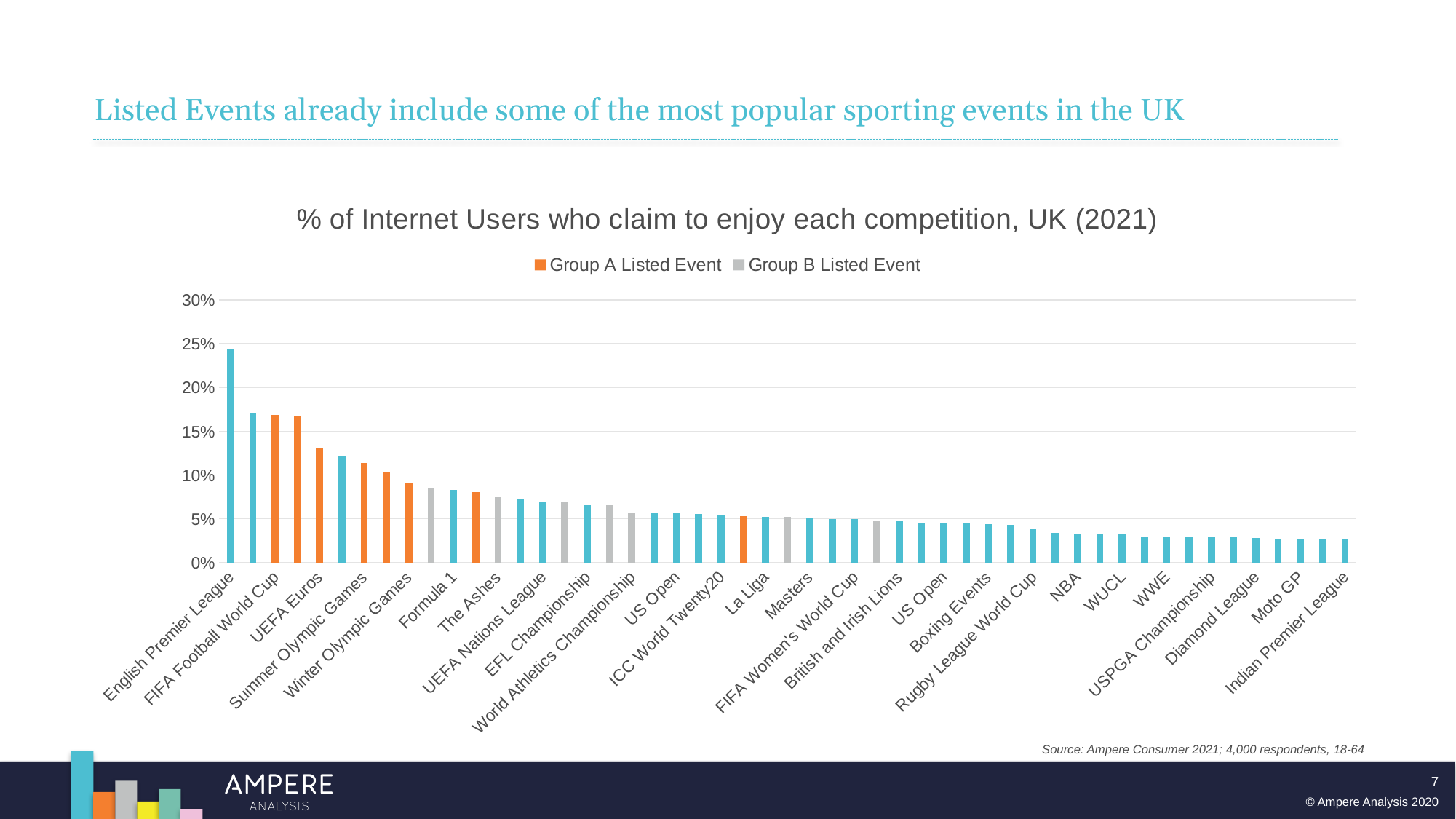

# Listed Events already include some of the most popular sporting events in the UK

### Chart: % of Internet Users who claim to enjoy each competition, UK (2021)

| Category | Enjoyment | Group A Listed Event | Group B Listed Event |
|---|---|---|---|
| English Premier League | 0.24425 | None | None |
| UEFA Champions League | 0.1715 | None | None |
| FIFA Football World Cup | 0.16825 | 0.16825 | None |
| FA Cup | 0.16725 | 0.16725 | None |
| UEFA Euros | 0.13075 | 0.13075 | None |
| UEFA Europa League | 0.12175 | None | None |
| Summer Olympic Games | 0.114 | 0.114 | None |
| Wimbledon | 0.10275 | 0.10275 | None |
| Winter Olympic Games | 0.09025 | 0.09025 | None |
| Six Nations | 0.0845 | None | 0.0845 |
| Formula 1 | 0.08325 | None | None |
| Rugby Union World Cup | 0.08 | 0.08 | None |
| The Ashes | 0.0745 | None | 0.0745 |
| FIFA Club World Cup | 0.0725 | None | None |
| UEFA Nations League | 0.069 | None | None |
| England Int'l Cricket | 0.06875 | None | 0.06875 |
| EFL Championship | 0.066 | None | None |
| ICC Cricket World Cup | 0.065 | None | 0.065 |
| World Athletics Championship | 0.05675 | None | 0.05675 |
| French Open | 0.05675 | None | None |
| US Open | 0.0565 | None | None |
| Australian Open | 0.0555 | None | None |
| ICC World Twenty20 | 0.05475 | None | None |
| Paralympics | 0.053 | 0.053 | None |
| La Liga | 0.05225 | None | None |
| British Open | 0.05175 | None | 0.05175 |
| Masters | 0.05125 | None | None |
| English Premiership | 0.04925 | None | None |
| FIFA Women's World Cup | 0.04925 | None | None |
| Ryder Cup | 0.04775 | None | 0.04775 |
| British and Irish Lions | 0.04775 | None | None |
| Bundesliga | 0.04575 | None | None |
| US Open | 0.0455 | None | None |
| Tour de France | 0.045 | None | None |
| Boxing Events | 0.044 | None | None |
| Serie A | 0.04325 | None | None |
| Rugby League World Cup | 0.03825 | None | None |
| ICC Champions Trophy | 0.034 | None | None |
| NBA | 0.0325 | None | None |
| UFC | 0.0325 | None | None |
| WUCL | 0.03175 | None | None |
| Davis Cup | 0.03 | None | None |
| WWE | 0.03 | None | None |
| Heineken Champions Cup | 0.02975 | None | None |
| USPGA Championship | 0.029 | None | None |
| PGA Tour | 0.02875 | None | None |
| Diamond League | 0.02775 | None | None |
| Ligue 1 | 0.027 | None | None |
| Moto GP | 0.0265 | None | None |
| NFL | 0.026 | None | None |
| Indian Premier League | 0.026 | None | None |
Source: Ampere Consumer 2021; 4,000 respondents, 18-64